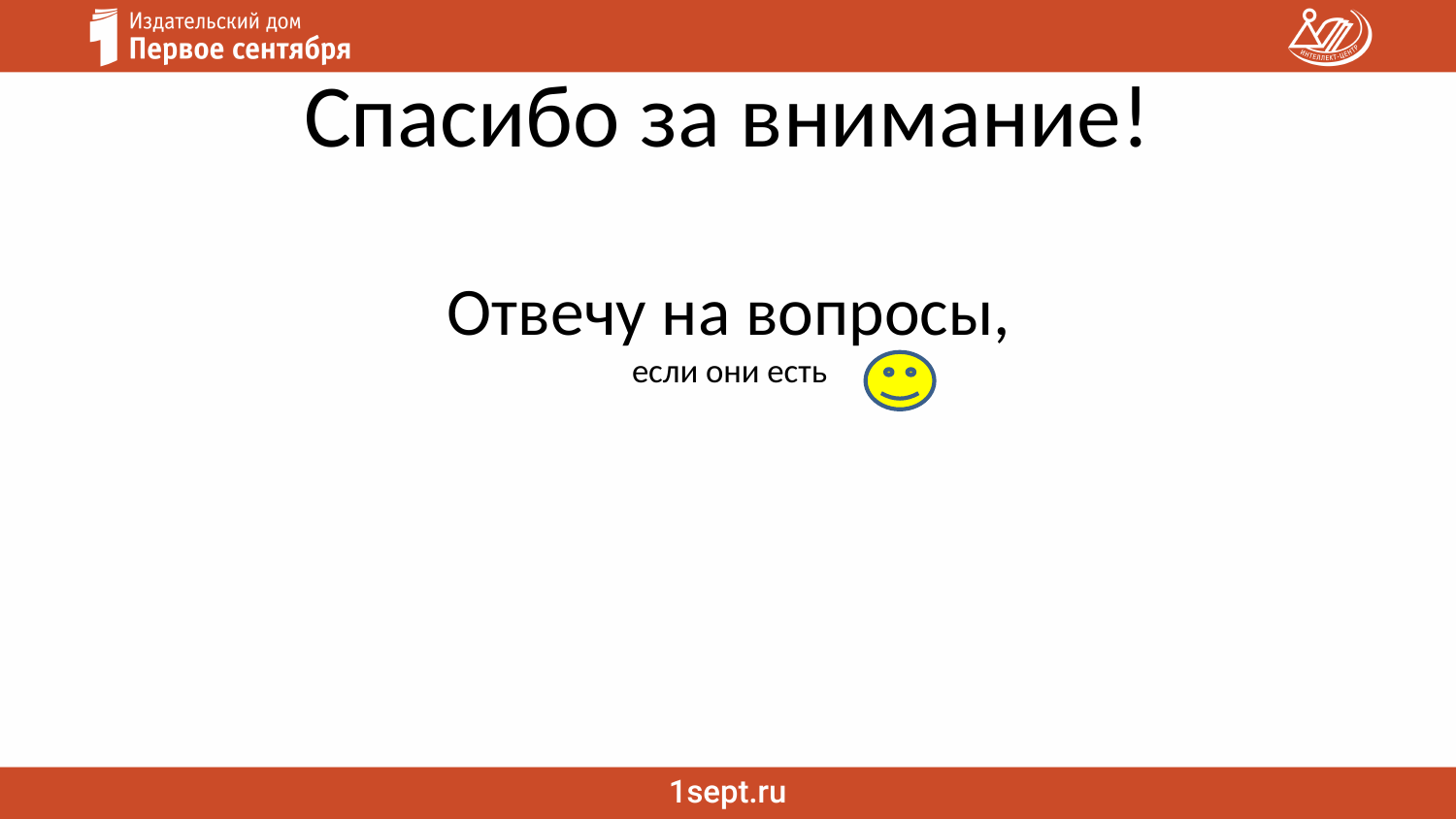

# Спасибо за внимание!
Отвечу на вопросы,
если они есть